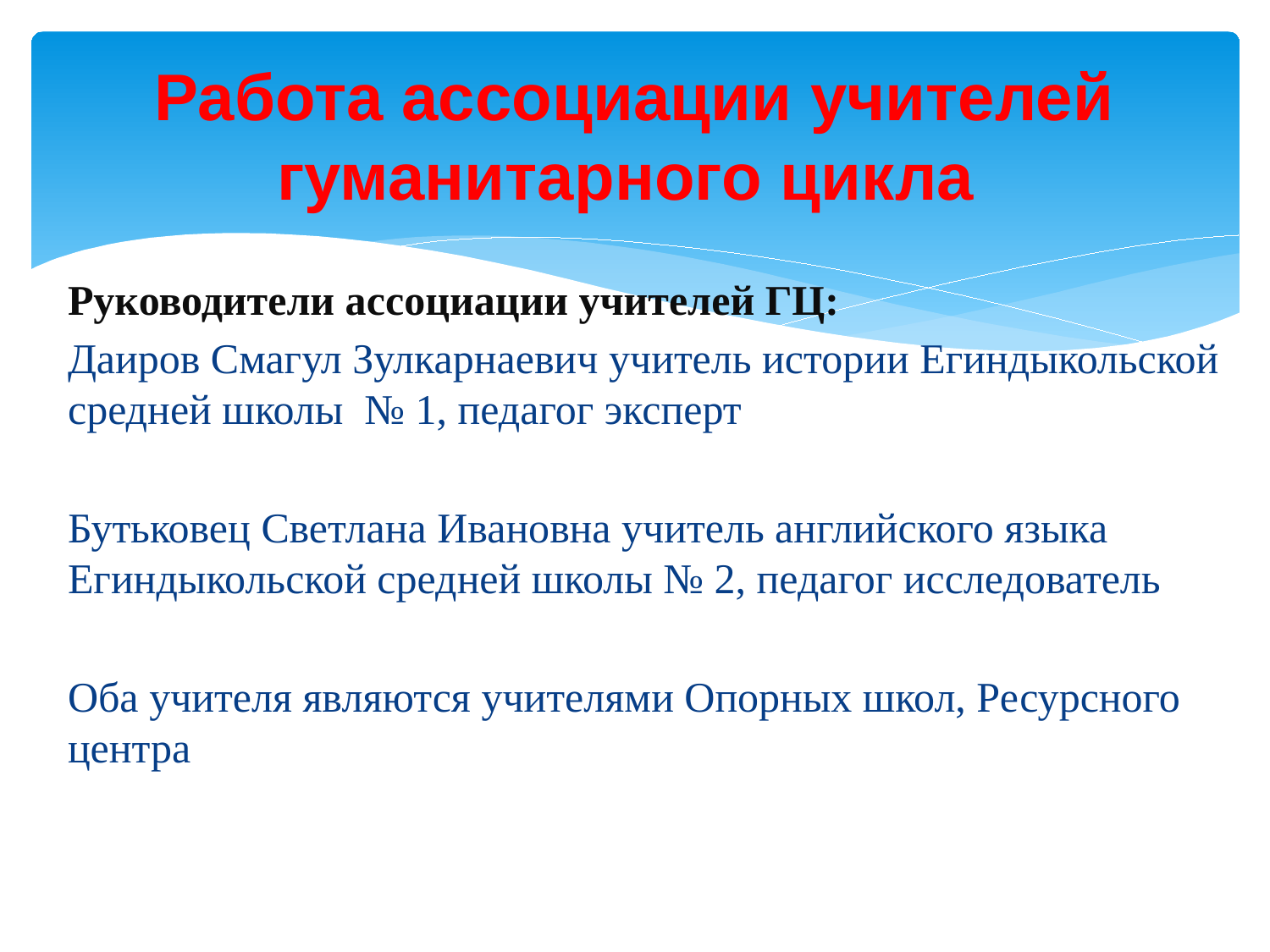

# Работа ассоциации учителей гуманитарного цикла
Руководители ассоциации учителей ГЦ:
Даиров Смагул Зулкарнаевич учитель истории Егиндыкольской средней школы  № 1, педагог эксперт

Бутьковец Светлана Ивановна учитель английского языка Егиндыкольской средней школы № 2, педагог исследователь

Оба учителя являются учителями Опорных школ, Ресурсного центра